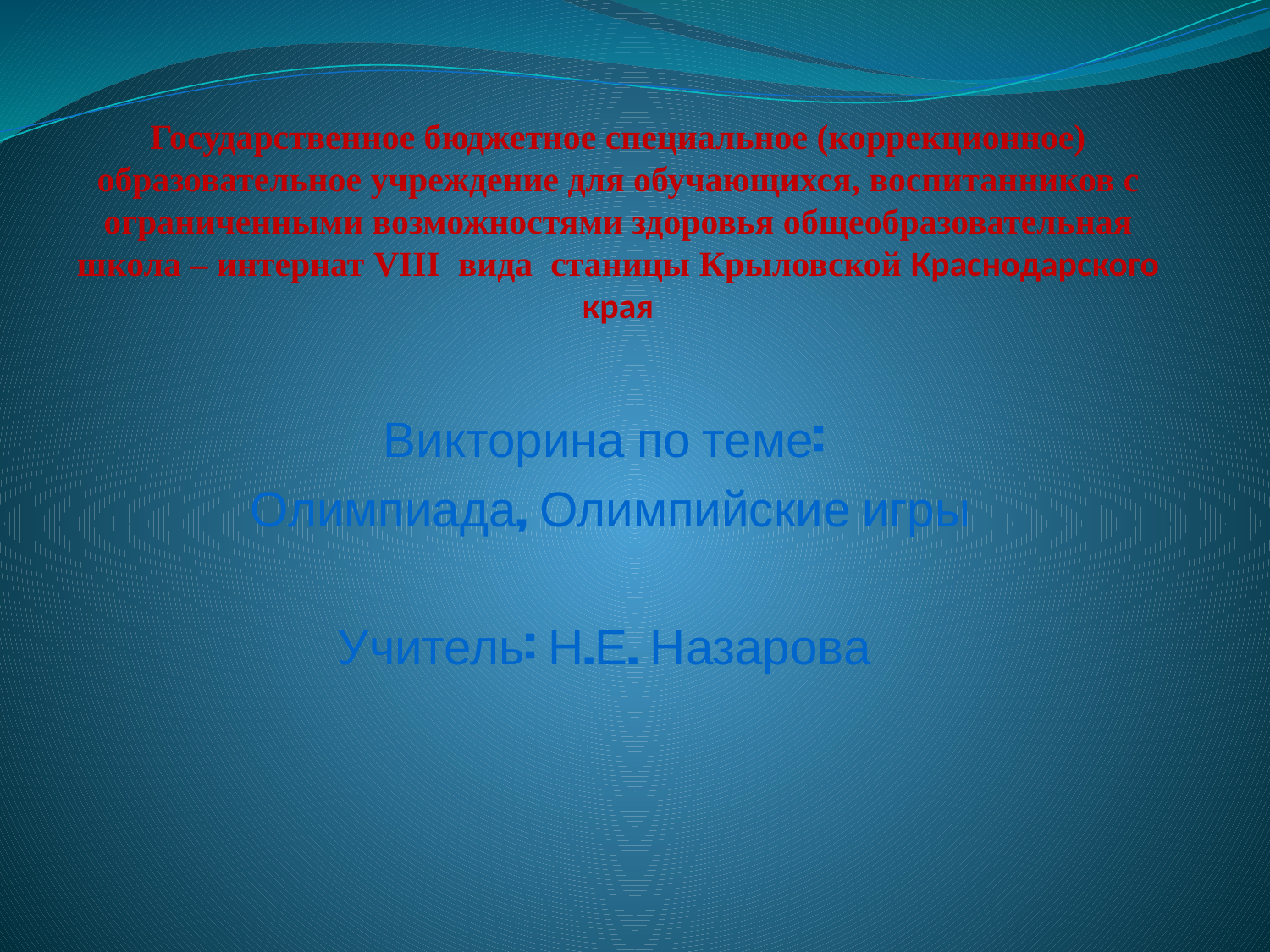

# Государственное бюджетное специальное (коррекционное) образовательное учреждение для обучающихся, воспитанников с ограниченными возможностями здоровья общеобразовательная школа – интернат VIII  вида  станицы Крыловской Краснодарского края
Викторина по теме:
 Олимпиада, Олимпийские игры

Учитель: Н.Е. Назарова